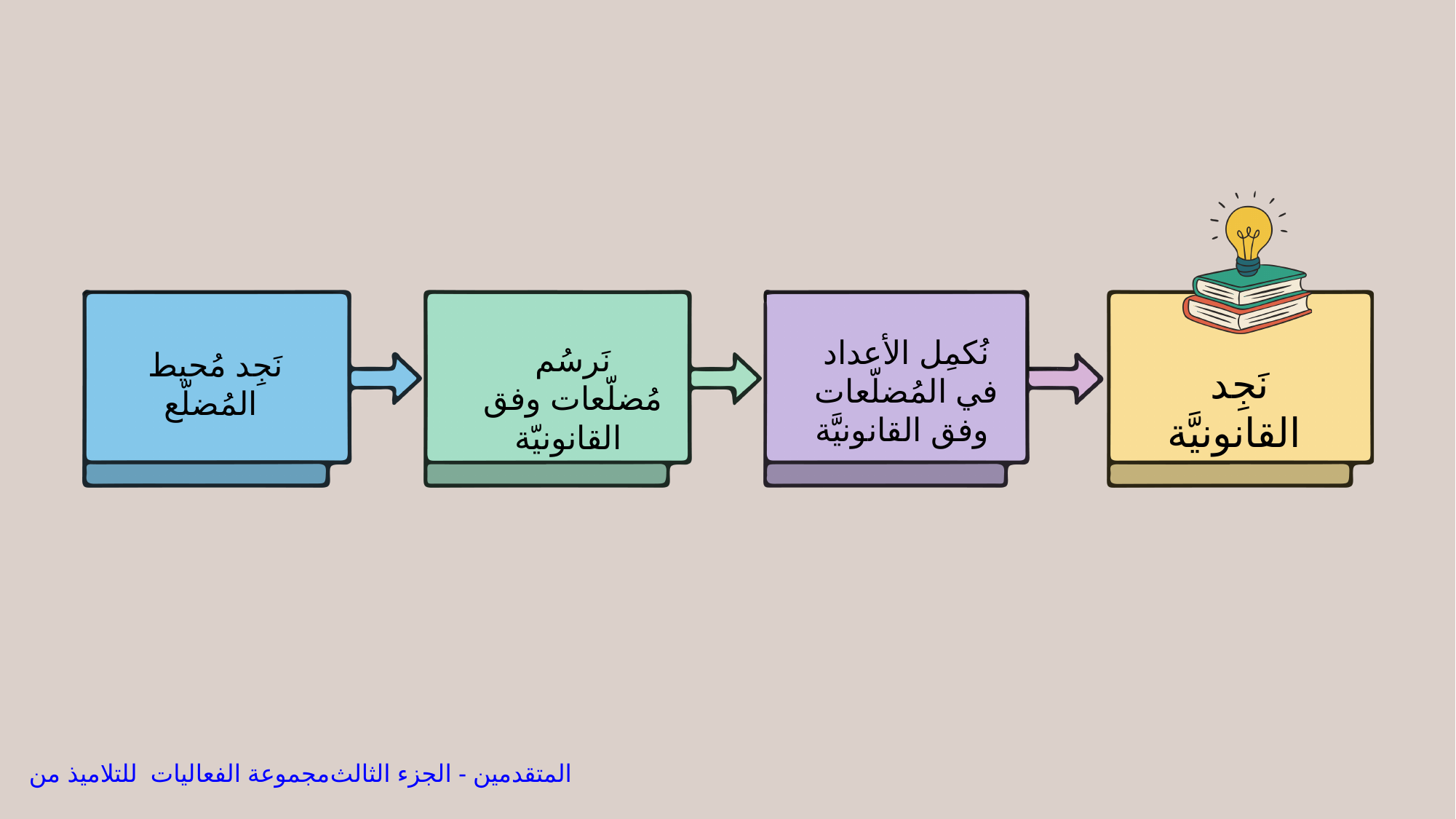

نُكمِل الأعداد في المُضلّعات وفق القانونيَّة
نَرسُم مُضلّعات وفق القانونيّة
نَجِد مُحيط المُضلّع
نَجِد القانونيَّة
من مجموعة الفعاليات للتلاميذ المتقدمين - الجزء الثالث